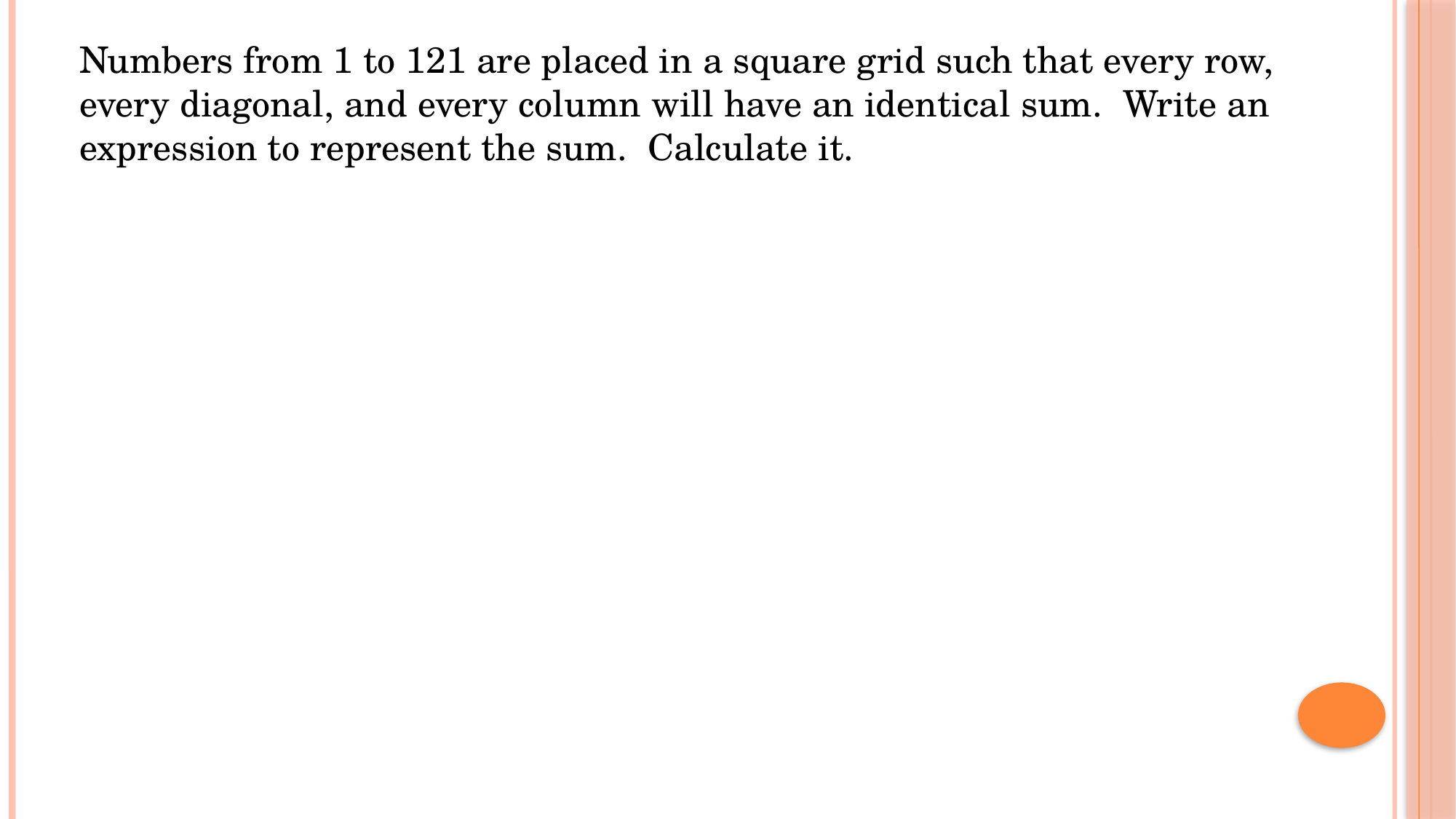

Numbers from 1 to 121 are placed in a square grid such that every row, every diagonal, and every column will have an identical sum.  Write an expression to represent the sum.  Calculate it.